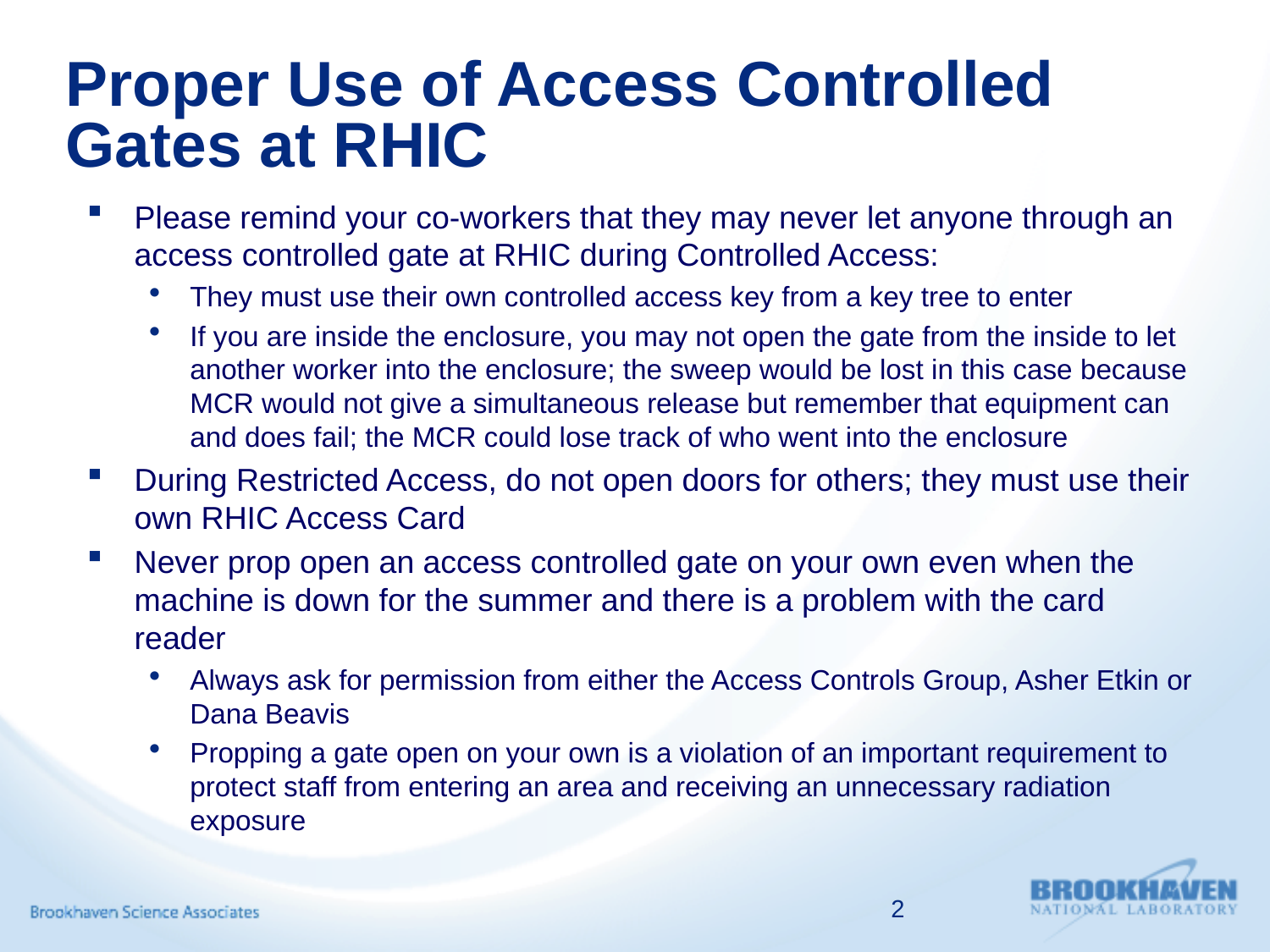

# Proper Use of Access Controlled Gates at RHIC
Please remind your co-workers that they may never let anyone through an access controlled gate at RHIC during Controlled Access:
They must use their own controlled access key from a key tree to enter
If you are inside the enclosure, you may not open the gate from the inside to let another worker into the enclosure; the sweep would be lost in this case because MCR would not give a simultaneous release but remember that equipment can and does fail; the MCR could lose track of who went into the enclosure
During Restricted Access, do not open doors for others; they must use their own RHIC Access Card
Never prop open an access controlled gate on your own even when the machine is down for the summer and there is a problem with the card reader
Always ask for permission from either the Access Controls Group, Asher Etkin or Dana Beavis
Propping a gate open on your own is a violation of an important requirement to protect staff from entering an area and receiving an unnecessary radiation exposure
2